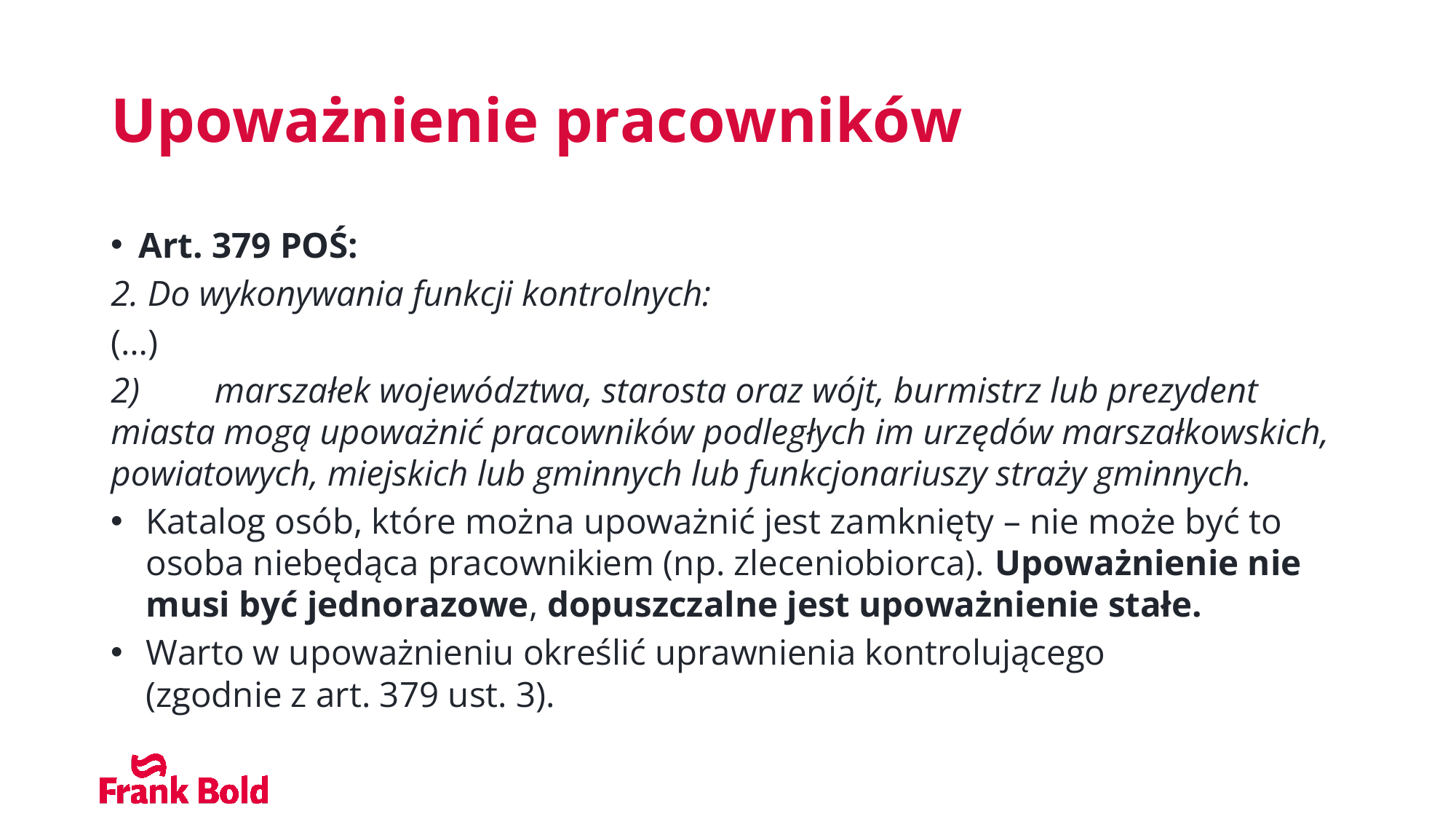

# Upoważnienie pracowników
Art. 379 POŚ:
2. Do wykonywania funkcji kontrolnych:
(…)
2)	marszałek województwa, starosta oraz wójt, burmistrz lub prezydent miasta mogą upoważnić pracowników podległych im urzędów marszałkowskich, powiatowych, miejskich lub gminnych lub funkcjonariuszy straży gminnych.
Katalog osób, które można upoważnić jest zamknięty – nie może być to osoba niebędąca pracownikiem (np. zleceniobiorca). Upoważnienie nie musi być jednorazowe, dopuszczalne jest upoważnienie stałe.
Warto w upoważnieniu określić uprawnienia kontrolującego
(zgodnie z art. 379 ust. 3).